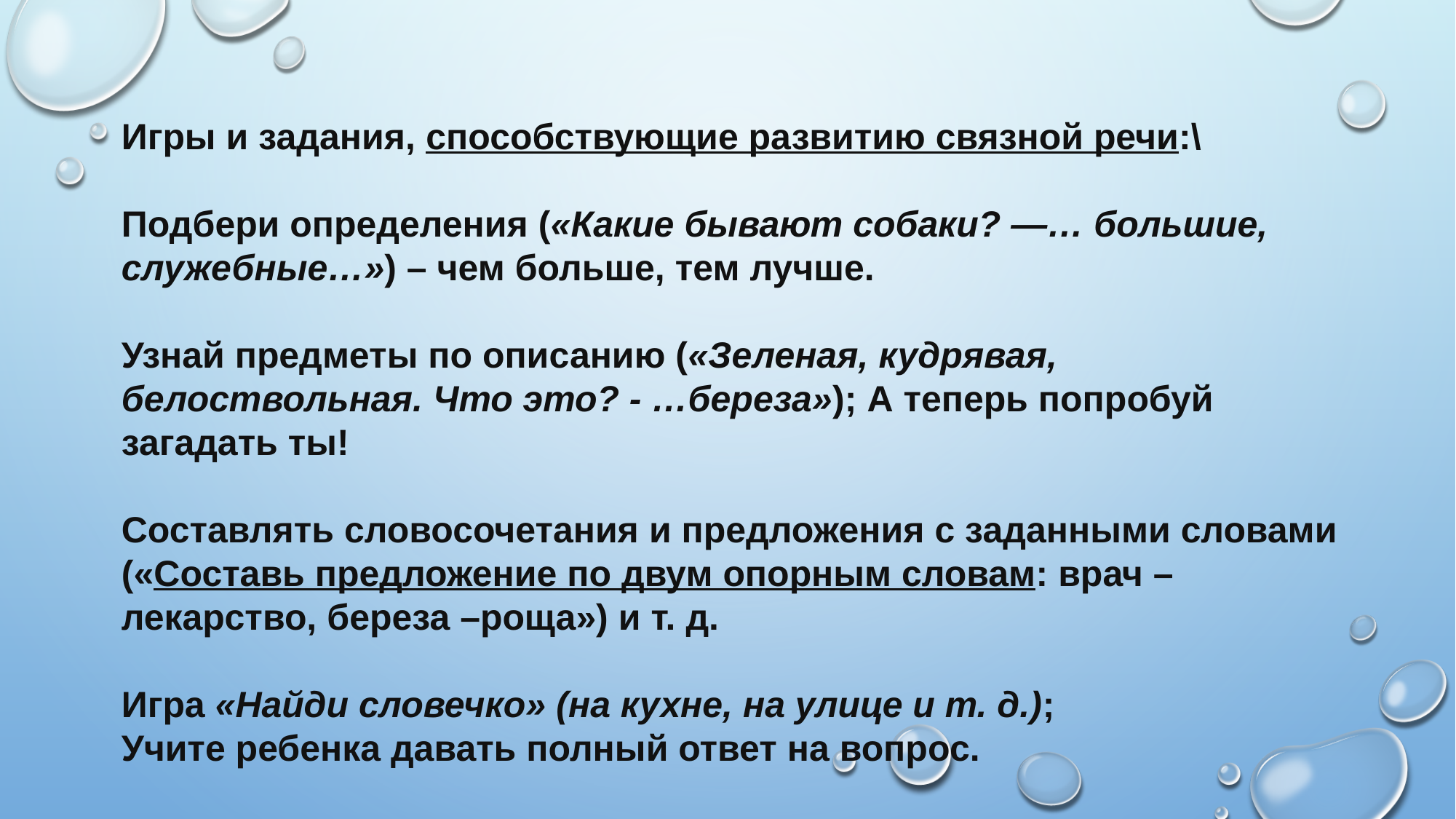

Игры и задания, способствующие развитию связной речи:\

Подбери определения («Какие бывают собаки? —… большие, служебные…») – чем больше, тем лучше.

Узнай предметы по описанию («Зеленая, кудрявая, белоствольная. Что это? - …береза»); А теперь попробуй загадать ты!

Составлять словосочетания и предложения с заданными словами («Составь предложение по двум опорным словам: врач – лекарство, береза –роща») и т. д.

Игра «Найди словечко» (на кухне, на улице и т. д.);
Учите ребенка давать полный ответ на вопрос.